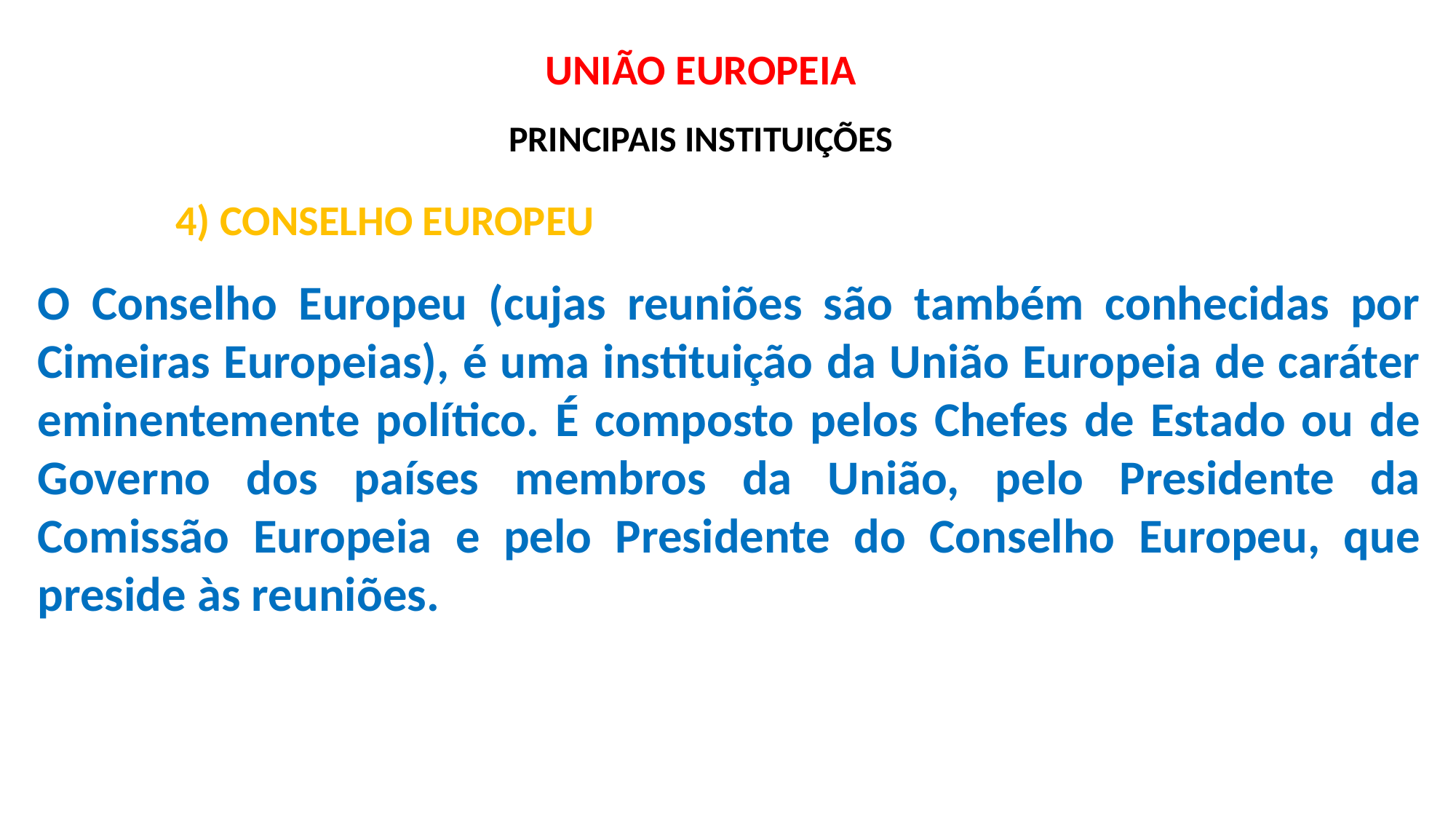

UNIÃO EUROPEIA
PRINCIPAIS INSTITUIÇÕES
4) CONSELHO EUROPEU
O Conselho Europeu (cujas reuniões são também conhecidas por Cimeiras Europeias), é uma instituição da União Europeia de caráter eminentemente político. É composto pelos Chefes de Estado ou de Governo dos países membros da União, pelo Presidente da Comissão Europeia e pelo Presidente do Conselho Europeu, que preside às reuniões.